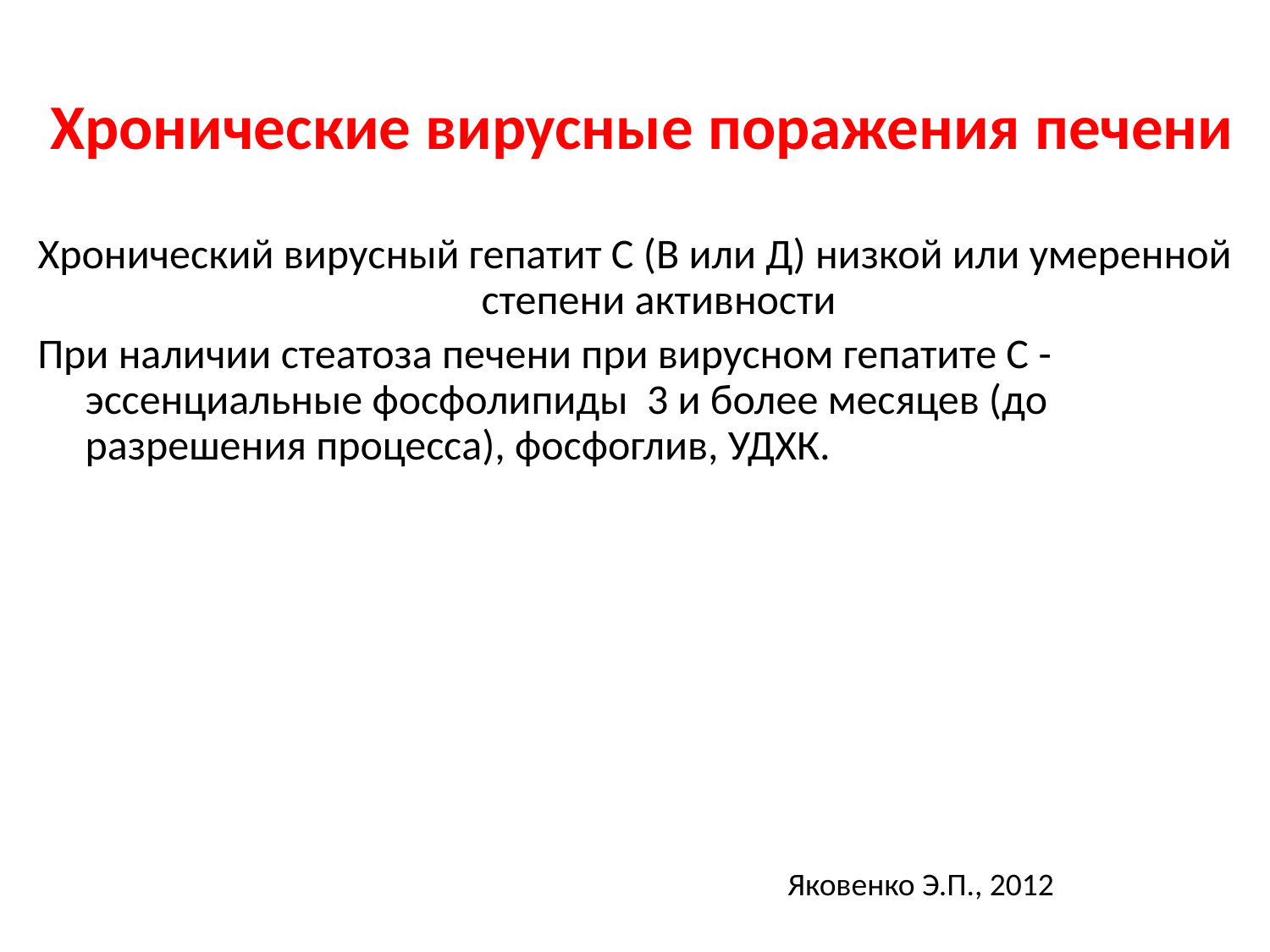

Хронические вирусные поражения печени
Хронический вирусный гепатит С (В или Д) низкой или умеренной степени активности
При наличии стеатоза печени при вирусном гепатите С - эссенциальные фосфолипиды  3 и более месяцев (до разрешения процесса), фосфоглив, УДХК.

Яковенко Э.П., 2012